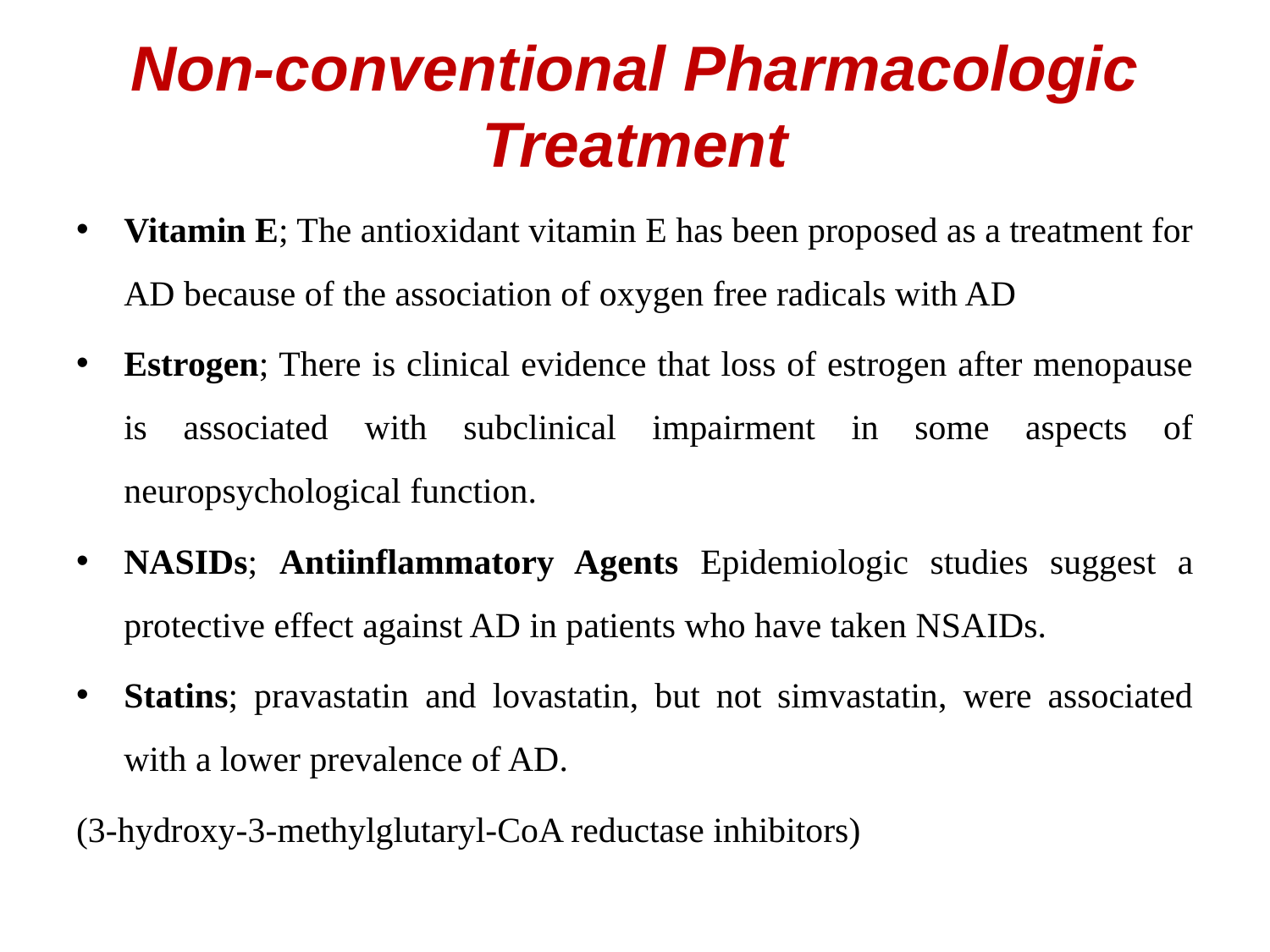

# Non-conventional Pharmacologic Treatment
Vitamin E; The antioxidant vitamin E has been proposed as a treatment for AD because of the association of oxygen free radicals with AD
Estrogen; There is clinical evidence that loss of estrogen after menopause is associated with subclinical impairment in some aspects of neuropsychological function.
NASIDs; Antiinflammatory Agents Epidemiologic studies suggest a protective effect against AD in patients who have taken NSAIDs.
Statins; pravastatin and lovastatin, but not simvastatin, were associated with a lower prevalence of AD.
(3-hydroxy-3-methylglutaryl-CoA reductase inhibitors)